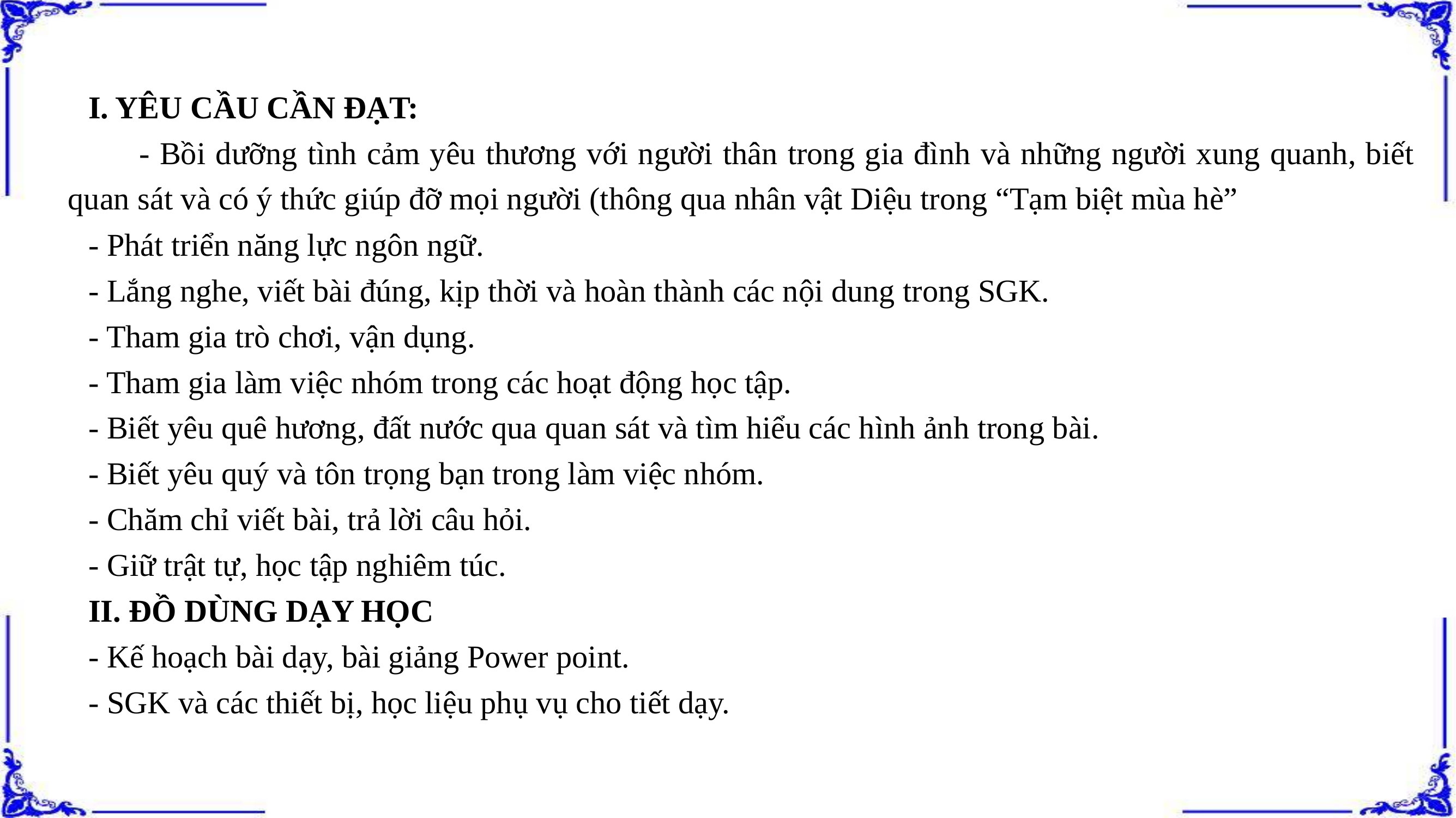

I. YÊU CẦU CẦN ĐẠT:
     - Bồi dưỡng tình cảm yêu thương với người thân trong gia đình và những người xung quanh, biết quan sát và có ý thức giúp đỡ mọi người (thông qua nhân vật Diệu trong “Tạm biệt mùa hè”
- Phát triển năng lực ngôn ngữ.
- Lắng nghe, viết bài đúng, kịp thời và hoàn thành các nội dung trong SGK.
- Tham gia trò chơi, vận dụng.
- Tham gia làm việc nhóm trong các hoạt động học tập.
- Biết yêu quê hương, đất nước qua quan sát và tìm hiểu các hình ảnh trong bài.
- Biết yêu quý và tôn trọng bạn trong làm việc nhóm.
- Chăm chỉ viết bài, trả lời câu hỏi.
- Giữ trật tự, học tập nghiêm túc.
II. ĐỒ DÙNG DẠY HỌC
- Kế hoạch bài dạy, bài giảng Power point.
- SGK và các thiết bị, học liệu phụ vụ cho tiết dạy.